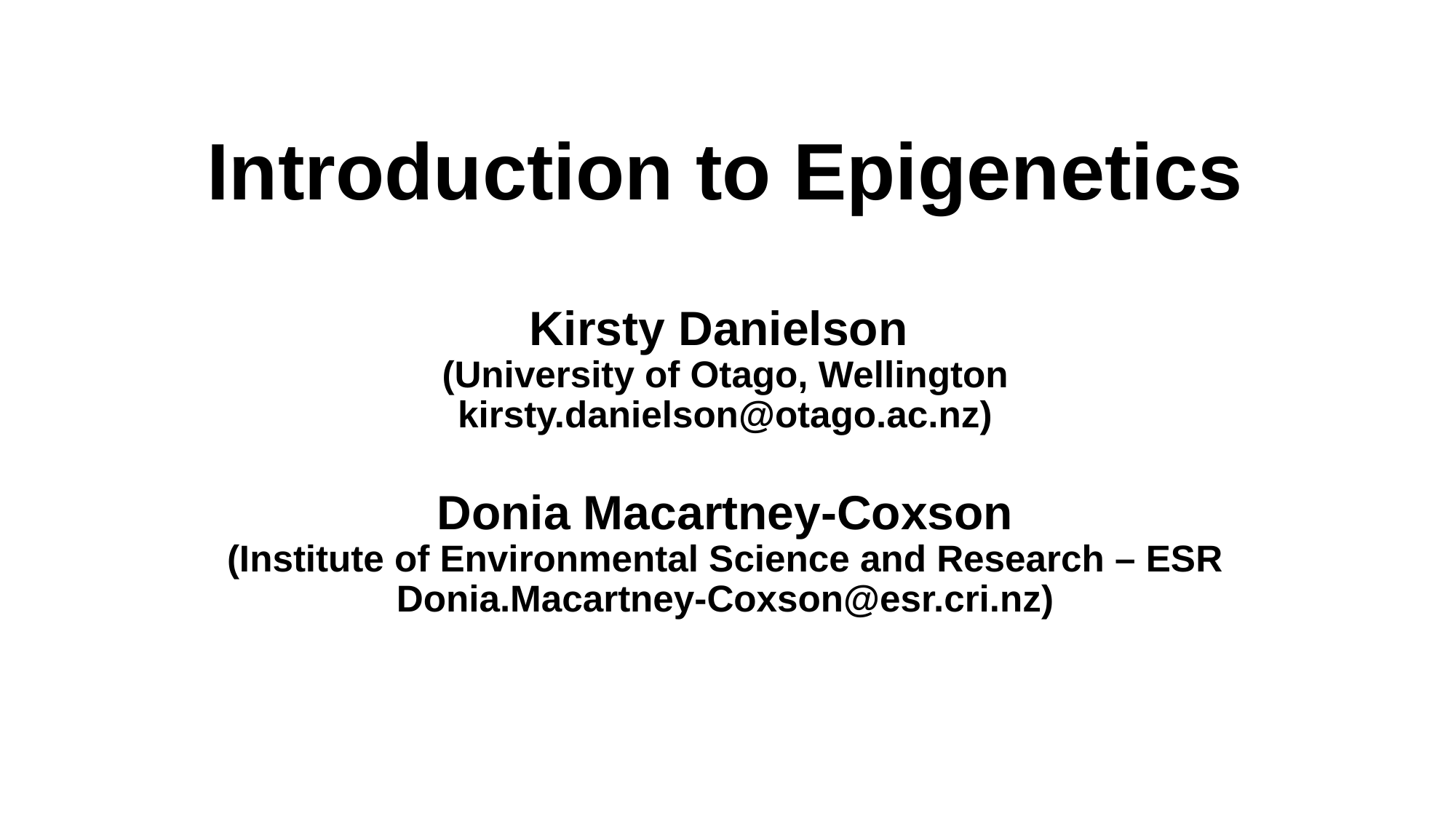

# Introduction to Epigenetics Kirsty Danielson (University of Otago, Wellington kirsty.danielson@otago.ac.nz) Donia Macartney-Coxson (Institute of Environmental Science and Research – ESR Donia.Macartney-Coxson@esr.cri.nz)